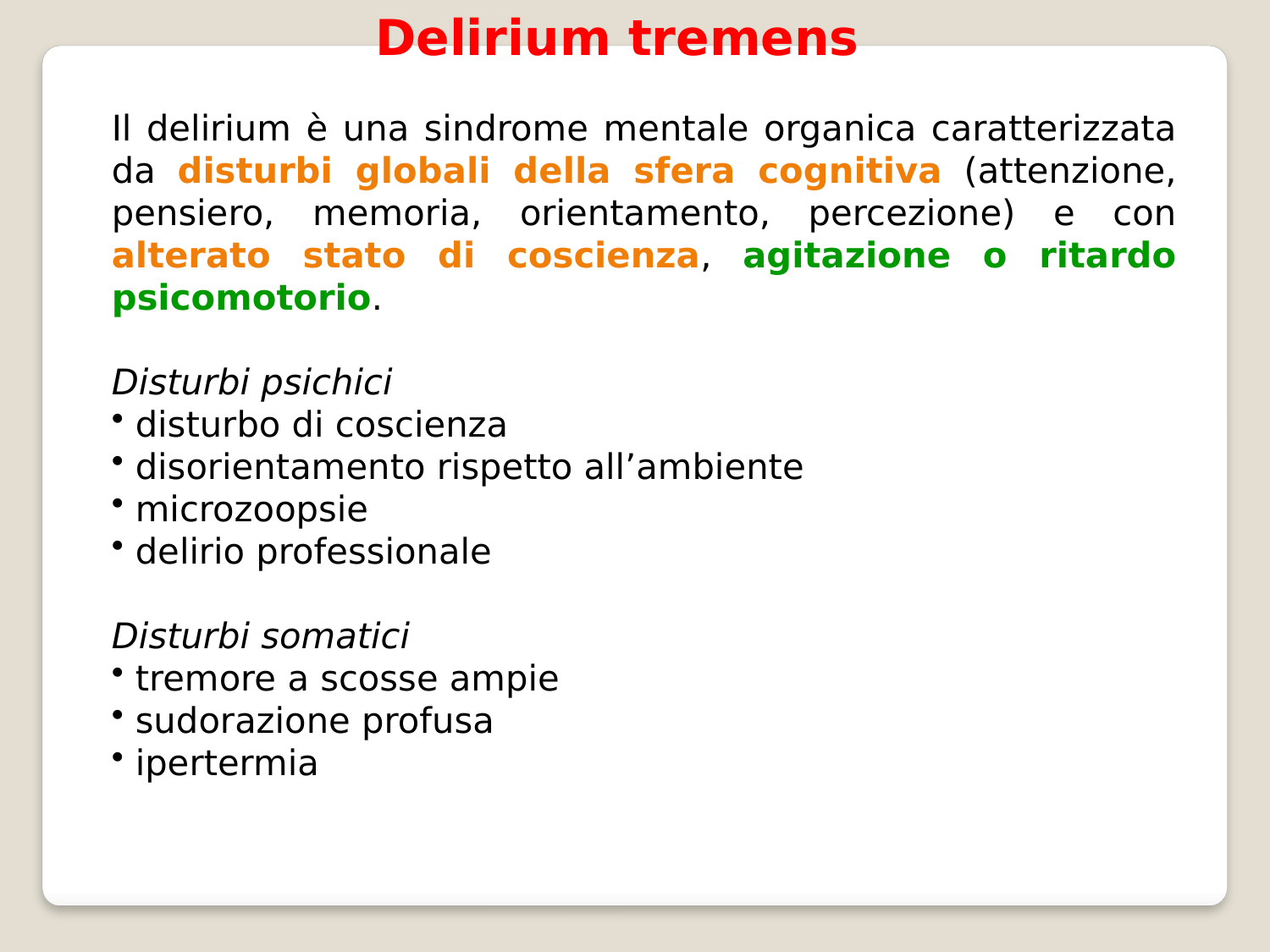

Delirium tremens
Il delirium è una sindrome mentale organica caratterizzata da disturbi globali della sfera cognitiva (attenzione, pensiero, memoria, orientamento, percezione) e con alterato stato di coscienza, agitazione o ritardo psicomotorio.

Disturbi psichici
 disturbo di coscienza
 disorientamento rispetto all’ambiente
 microzoopsie
 delirio professionale

Disturbi somatici
 tremore a scosse ampie
 sudorazione profusa
 ipertermia